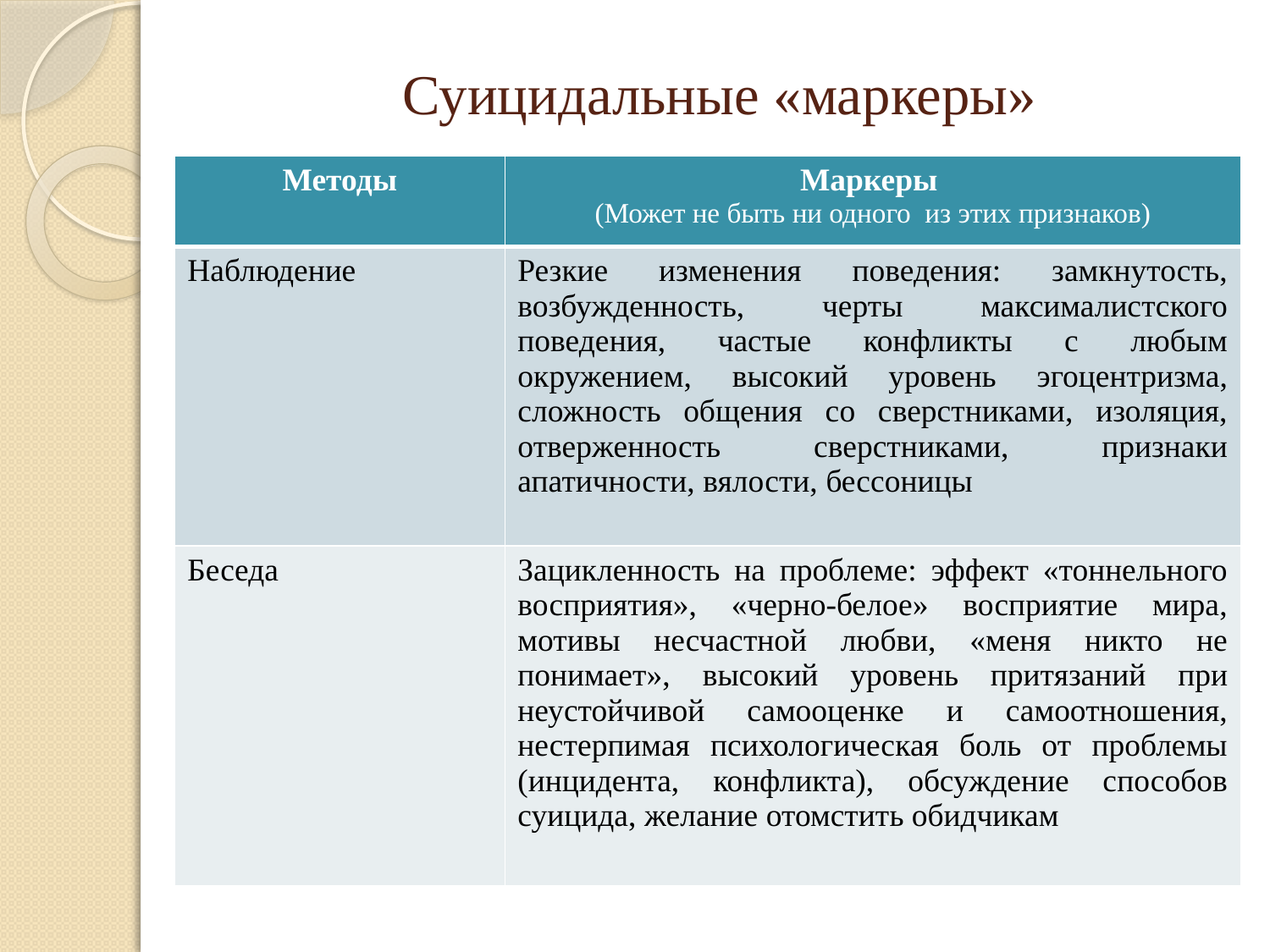

# Суицидальные «маркеры»
| Методы | Маркеры (Может не быть ни одного из этих признаков) |
| --- | --- |
| Наблюдение | Резкие изменения поведения: замкнутость, возбужденность, черты максималистского поведения, частые конфликты с любым окружением, высокий уровень эгоцентризма, сложность общения со сверстниками, изоляция, отверженность сверстниками, признаки апатичности, вялости, бессоницы |
| Беседа | Зацикленность на проблеме: эффект «тоннельного восприятия», «черно-белое» восприятие мира, мотивы несчастной любви, «меня никто не понимает», высокий уровень притязаний при неустойчивой самооценке и самоотношения, нестерпимая психологическая боль от проблемы (инцидента, конфликта), обсуждение способов суицида, желание отомстить обидчикам |